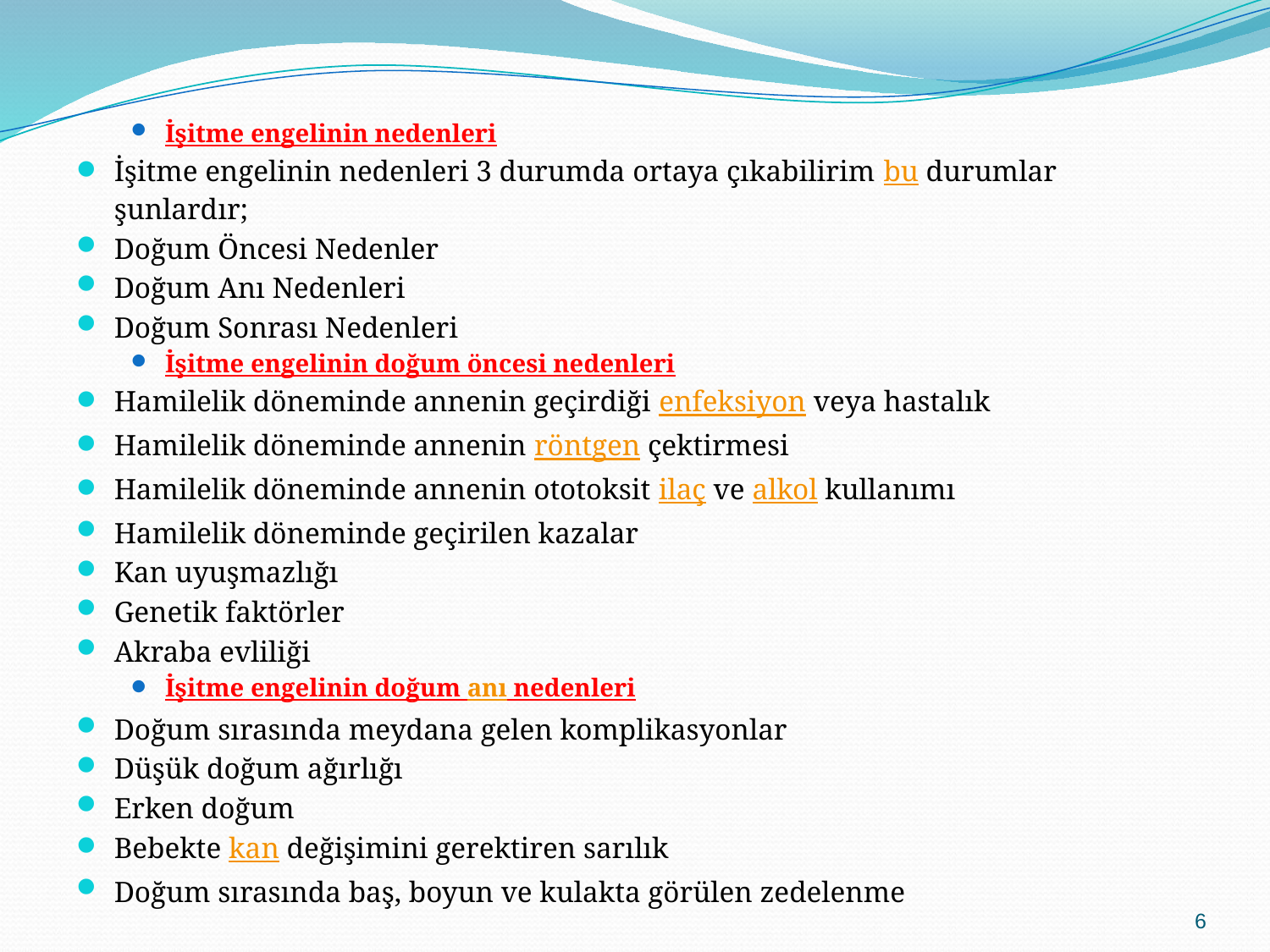

İşitme engelinin nedenleri
İşitme engelinin nedenleri 3 durumda ortaya çıkabilirim bu durumlar şunlardır;
Doğum Öncesi Nedenler
Doğum Anı Nedenleri
Doğum Sonrası Nedenleri
İşitme engelinin doğum öncesi nedenleri
Hamilelik döneminde annenin geçirdiği enfeksiyon veya hastalık
Hamilelik döneminde annenin röntgen çektirmesi
Hamilelik döneminde annenin ototoksit ilaç ve alkol kullanımı
Hamilelik döneminde geçirilen kazalar
Kan uyuşmazlığı
Genetik faktörler
Akraba evliliği
İşitme engelinin doğum anı nedenleri
Doğum sırasında meydana gelen komplikasyonlar
Düşük doğum ağırlığı
Erken doğum
Bebekte kan değişimini gerektiren sarılık
Doğum sırasında baş, boyun ve kulakta görülen zedelenme
6